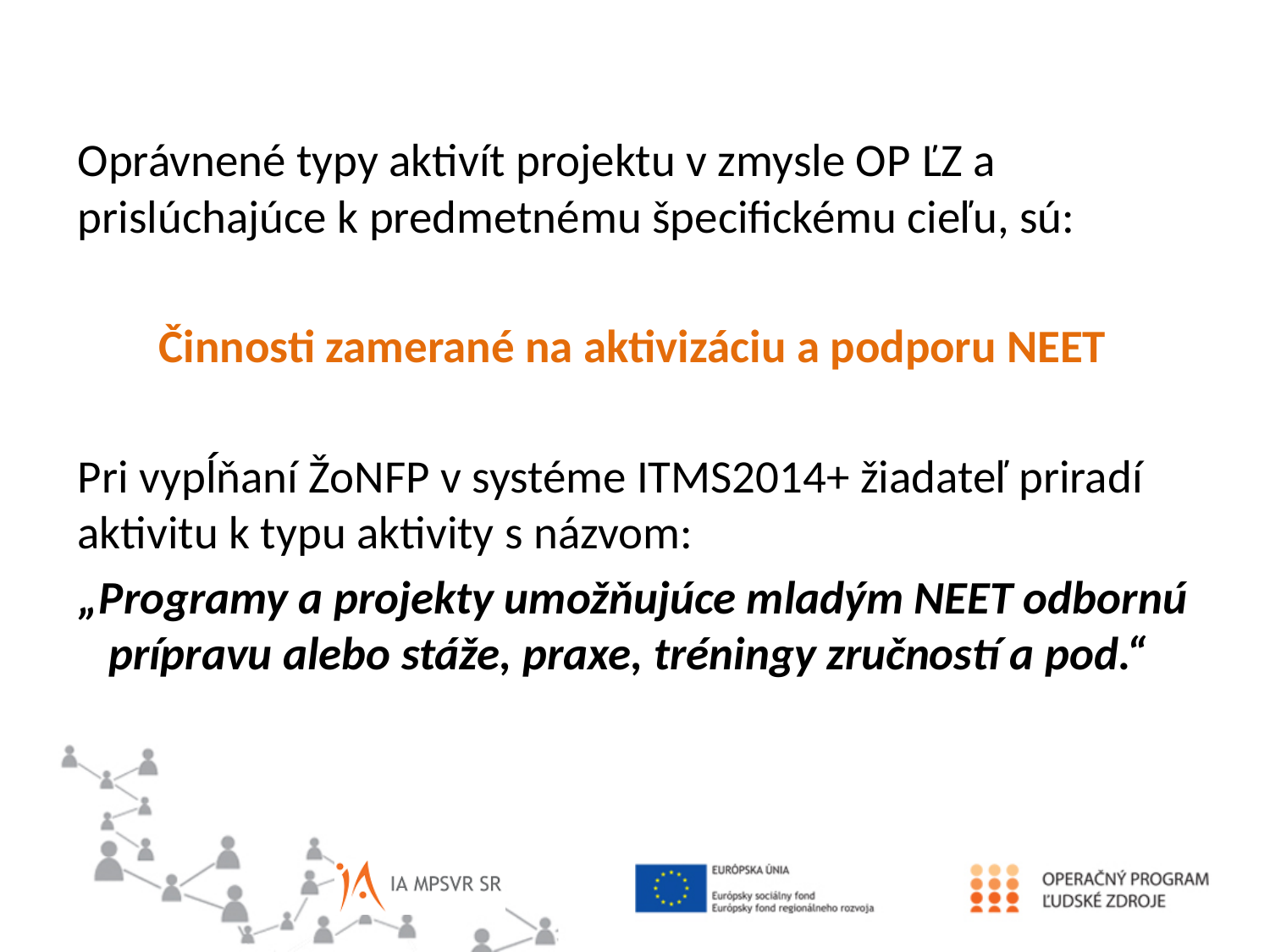

Oprávnené typy aktivít projektu v zmysle OP ĽZ a prislúchajúce k predmetnému špecifickému cieľu, sú:

Činnosti zamerané na aktivizáciu a podporu NEET

Pri vypĺňaní ŽoNFP v systéme ITMS2014+ žiadateľ priradí aktivitu k typu aktivity s názvom:
„Programy a projekty umožňujúce mladým NEET odbornú prípravu alebo stáže, praxe, tréningy zručností a pod.“